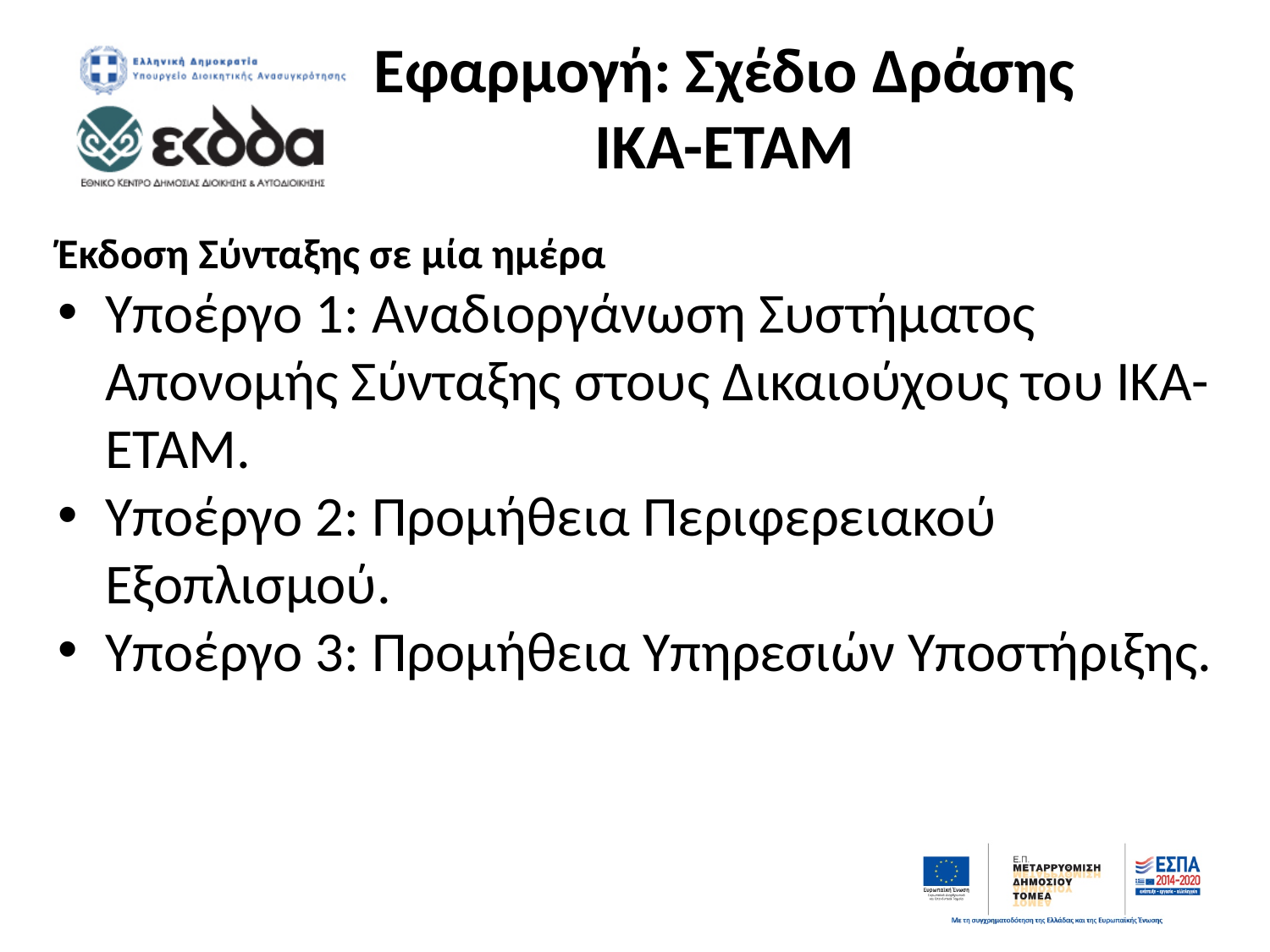

# Εφαρμογή: Σχέδιο Δράσης ΙΚΑ-ΕΤΑΜ
Έκδοση Σύνταξης σε μία ημέρα
Υποέργο 1: Αναδιοργάνωση Συστήματος Απονομής Σύνταξης στους Δικαιούχους του ΙΚΑ-ΕΤΑΜ.
Υποέργο 2: Προμήθεια Περιφερειακού Εξοπλισμού.
Υποέργο 3: Προμήθεια Υπηρεσιών Υποστήριξης.